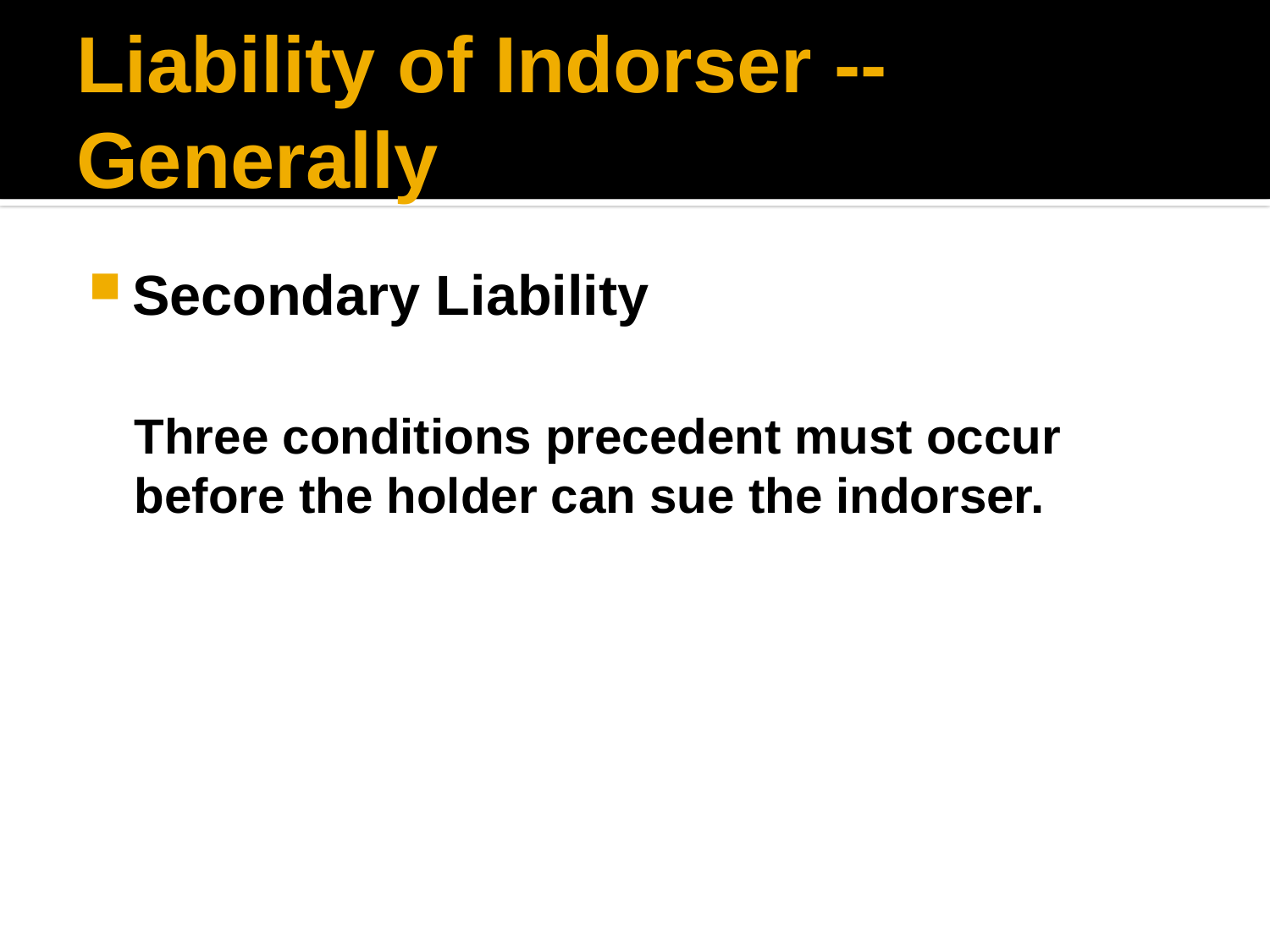

# Liability of Indorser -- Generally
Secondary Liability

Three conditions precedent must occur before the holder can sue the indorser.